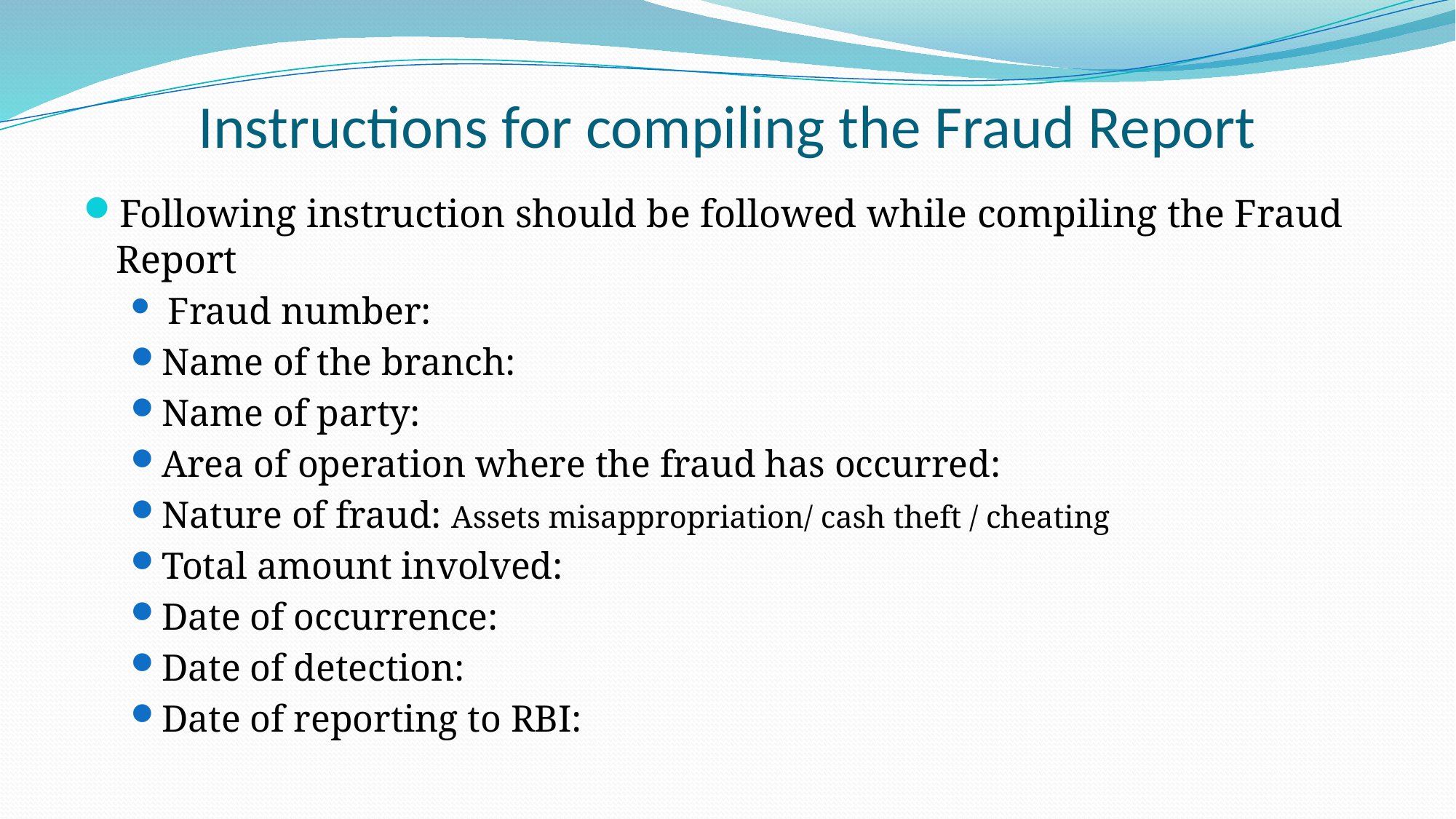

# Instructions for compiling the Fraud Report
Following instruction should be followed while compiling the Fraud Report
 Fraud number:
Name of the branch:
Name of party:
Area of operation where the fraud has occurred:
Nature of fraud: Assets misappropriation/ cash theft / cheating
Total amount involved:
Date of occurrence:
Date of detection:
Date of reporting to RBI: